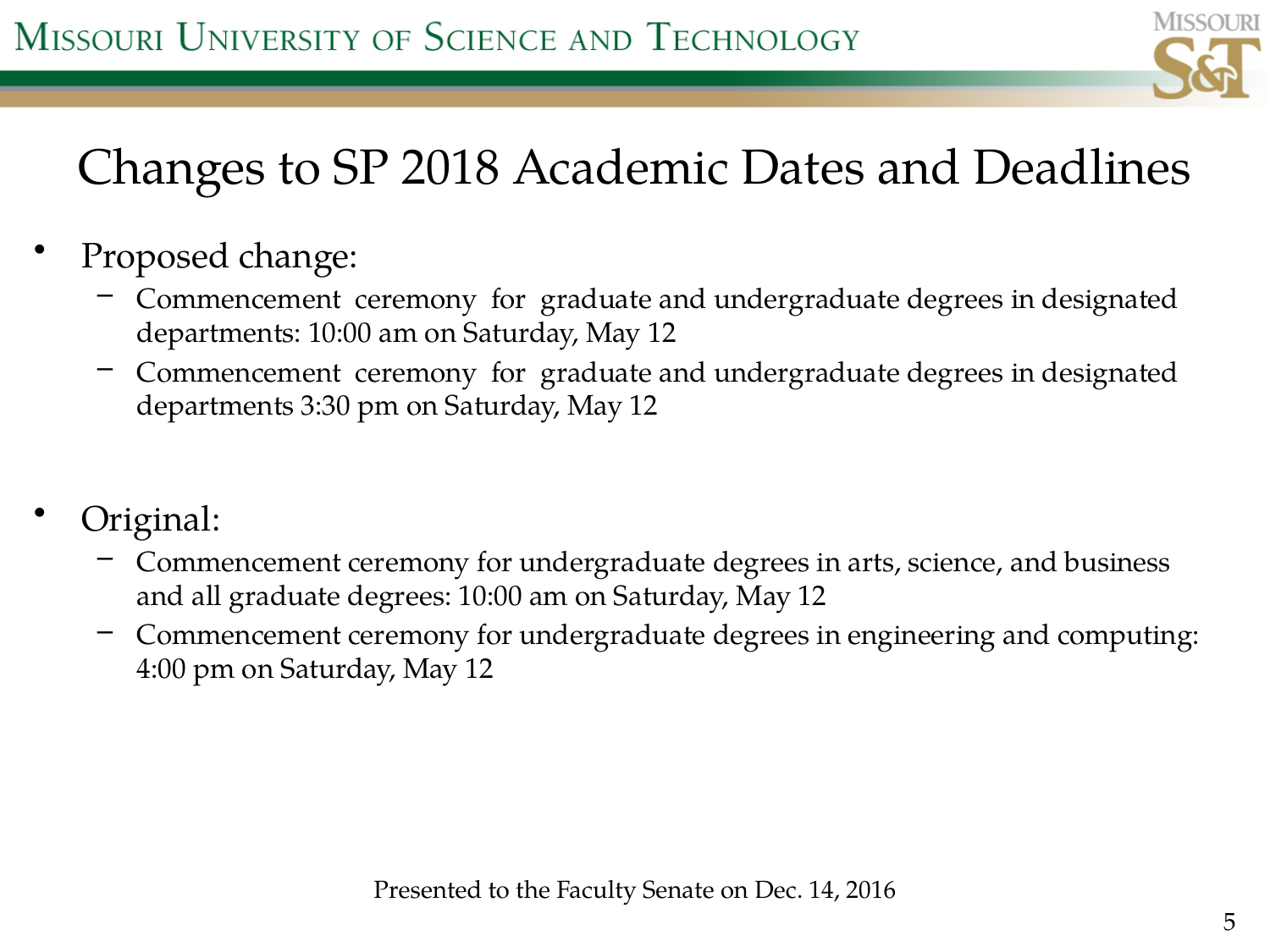

# Changes to SP 2018 Academic Dates and Deadlines
Proposed change:
Commencement  ceremony  for  graduate and undergraduate degrees in designated departments: 10:00 am on Saturday, May 12
Commencement  ceremony  for  graduate and undergraduate degrees in designated departments 3:30 pm on Saturday, May 12

Original:
Commencement ceremony for undergraduate degrees in arts, science, and business and all graduate degrees: 10:00 am on Saturday, May 12
Commencement ceremony for undergraduate degrees in engineering and computing: 4:00 pm on Saturday, May 12

Presented to the Faculty Senate on Dec. 14, 2016
5